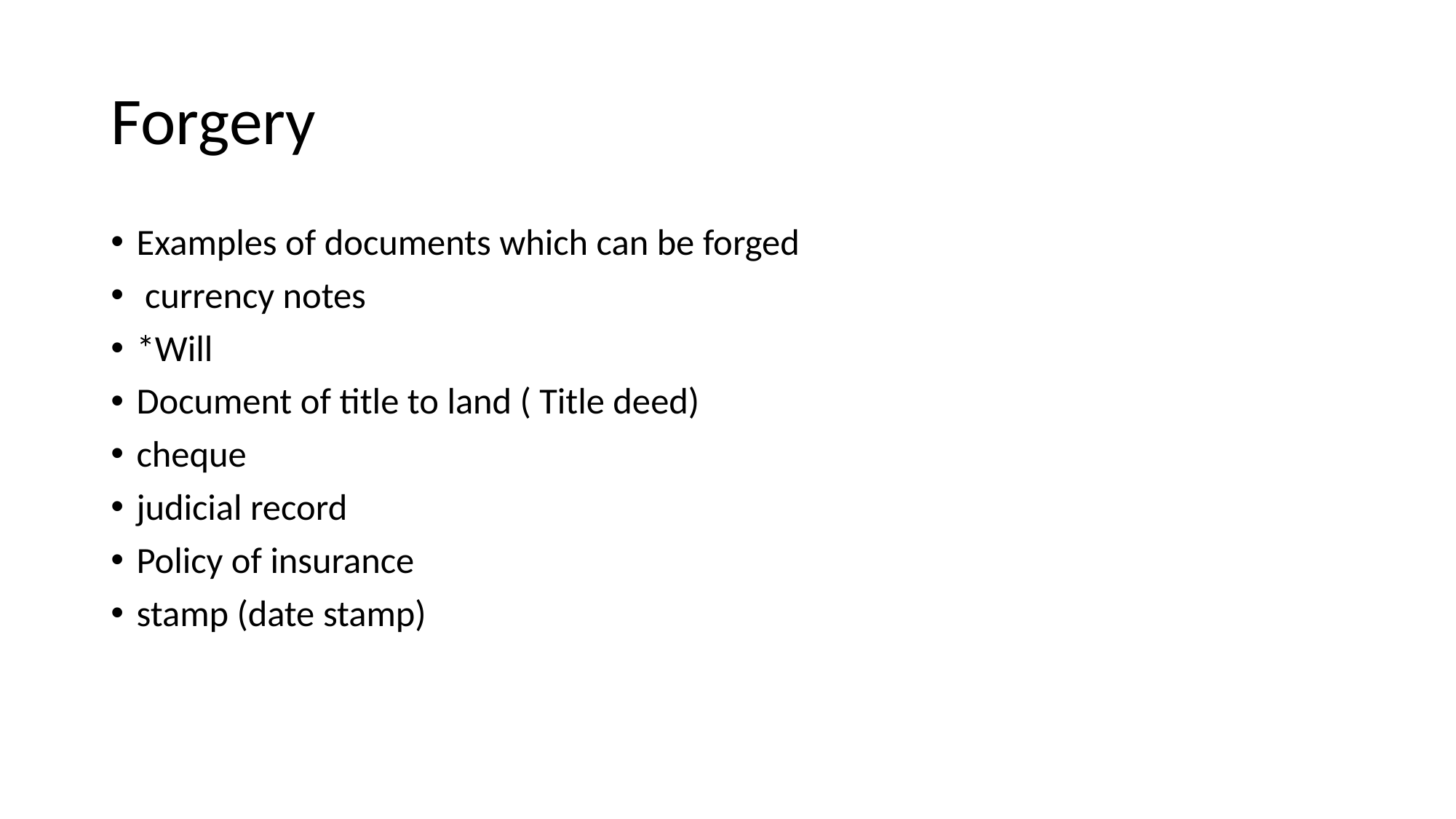

# Forgery
Examples of documents which can be forged
 currency notes
*Will
Document of title to land ( Title deed)
cheque
judicial record
Policy of insurance
stamp (date stamp)